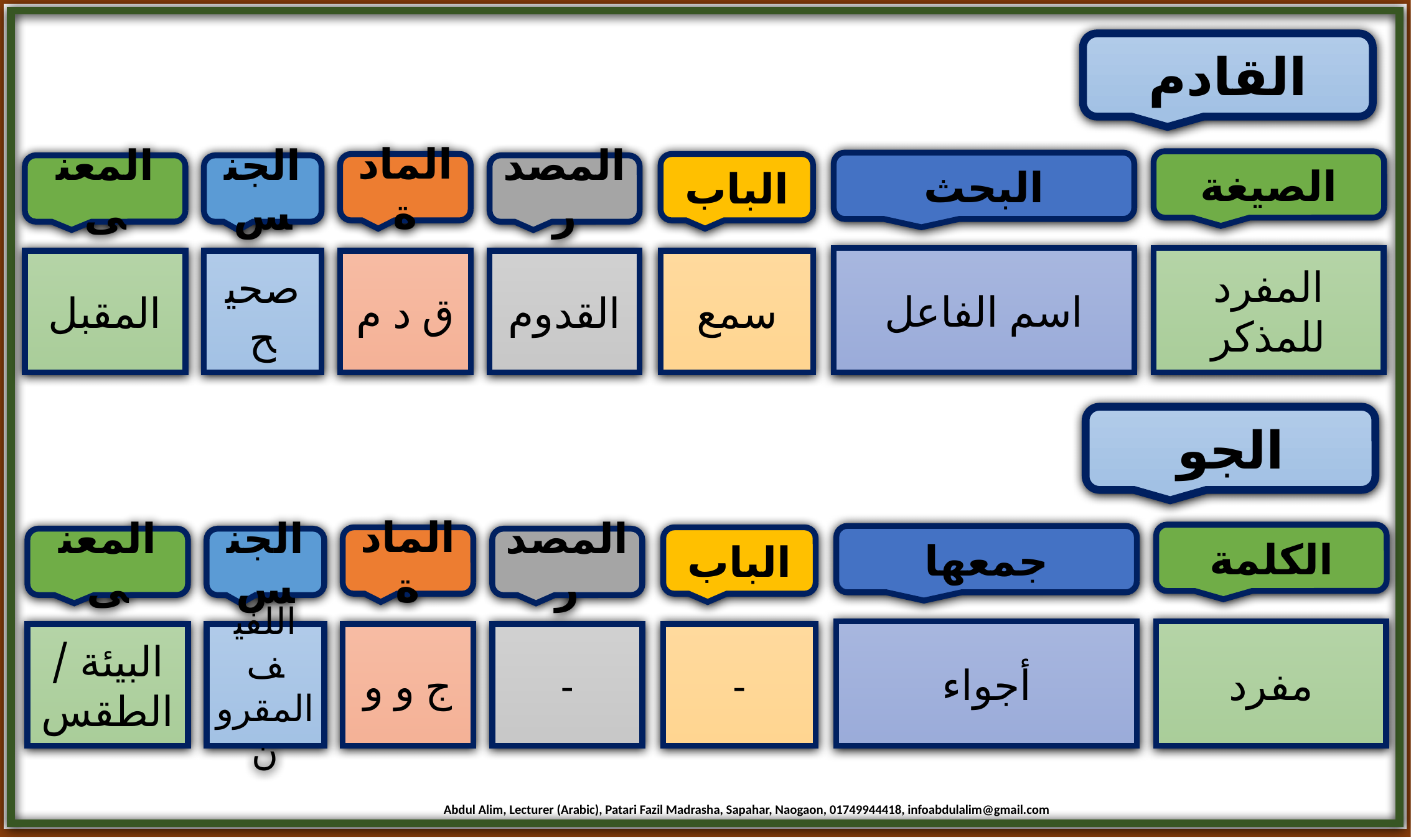

القادم
الصيغة
البحث
المادة
الباب
المعنى
الجنس
المصدر
اسم الفاعل
المفرد للمذكر
المقبل
صحيح
ق د م
القدوم
سمع
الجو
الكلمة
جمعها
المادة
الباب
المعنى
الجنس
المصدر
أجواء
مفرد
البيئة / الطقس
اللفيف المقرون
ج و و
-
-